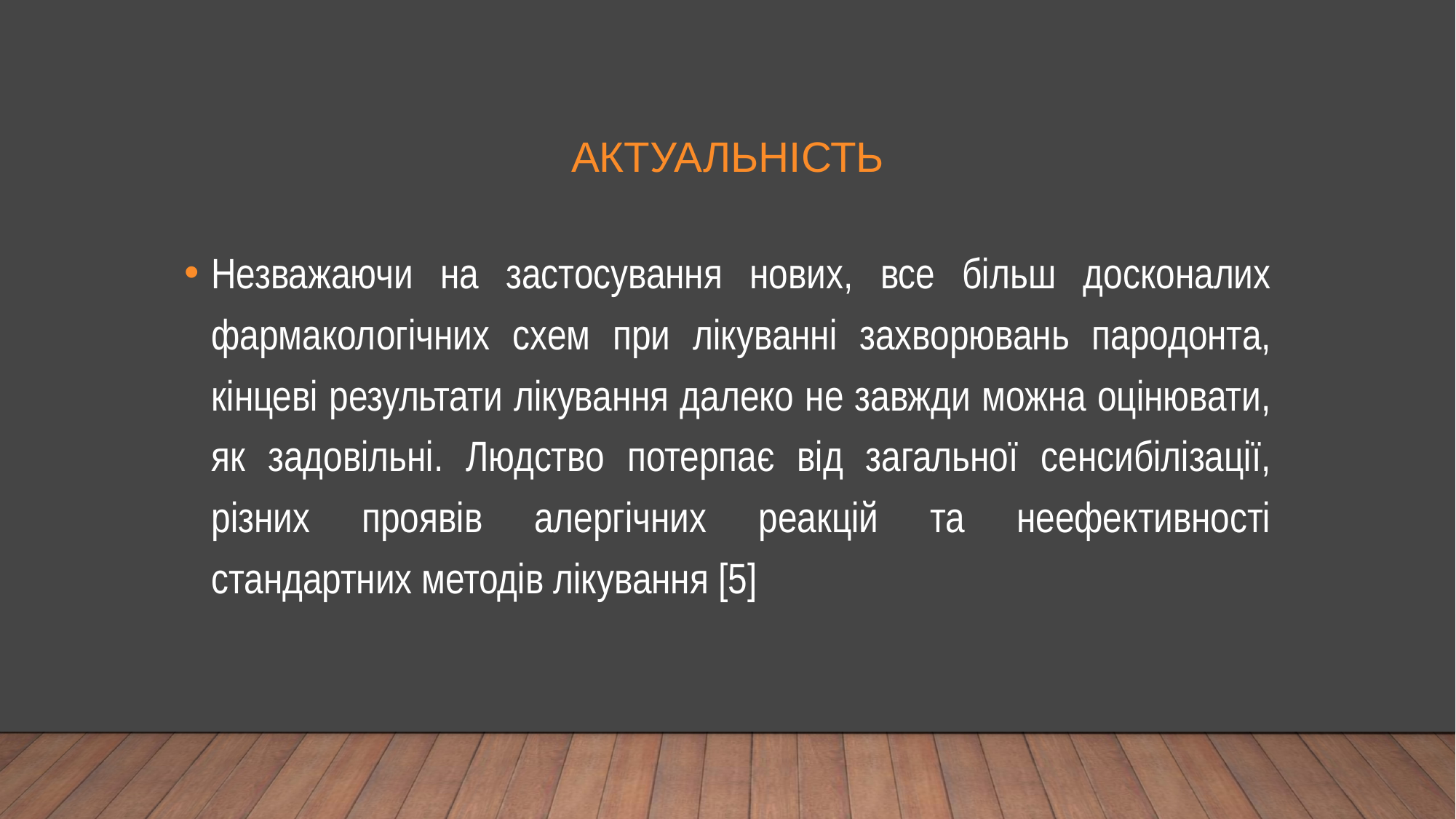

# Актуальність
Незважаючи на застосування нових, все більш досконалих фармакологічних схем при лікуванні захворювань пародонта, кінцеві результати лікування далеко не завжди можна оцінювати, як задовільні. Людство потерпає від загальної сенсибілізації, різних проявів алергічних реакцій та неефективності стандартних методів лікування [5]